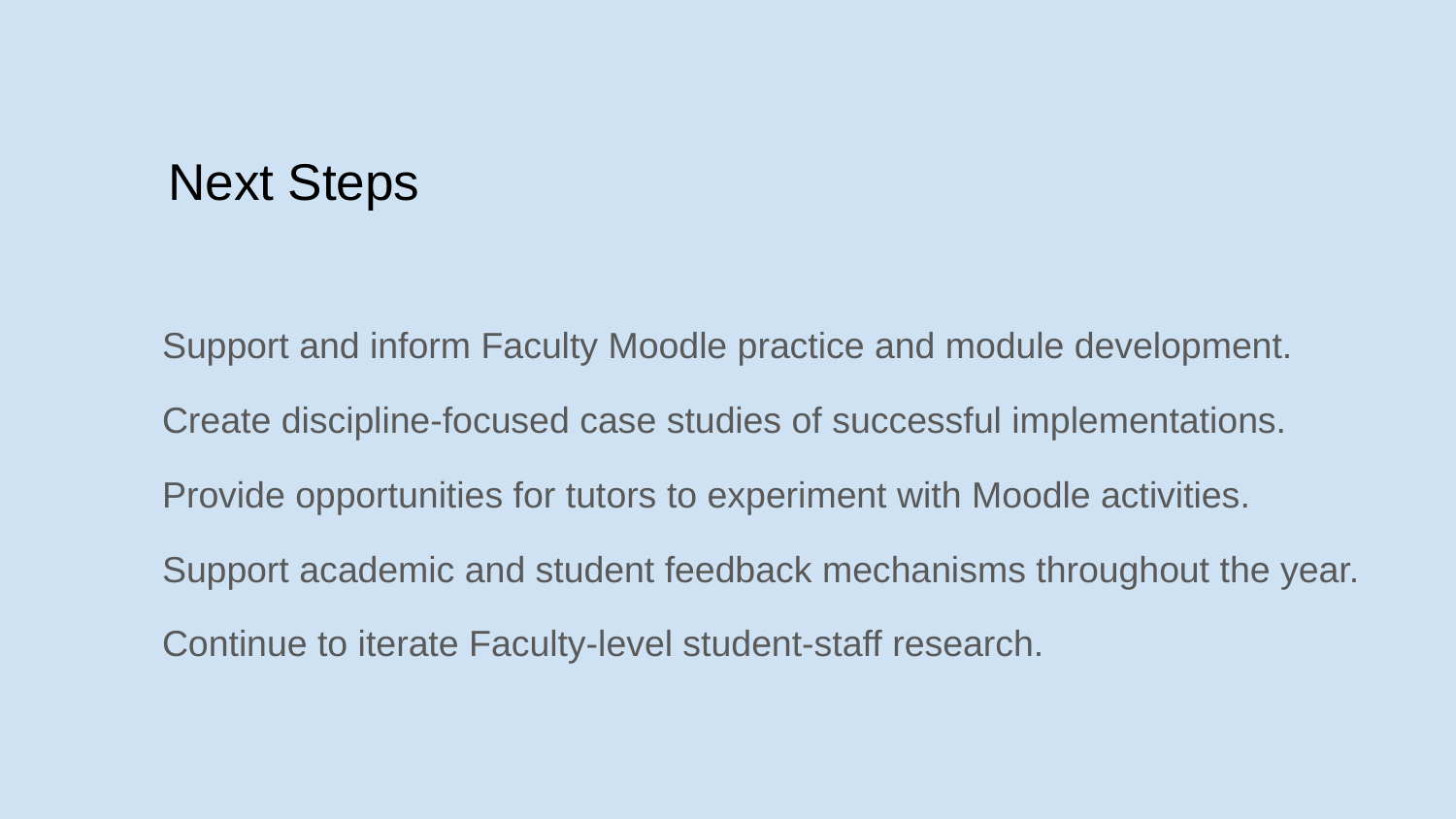

# Next Steps

Support and inform Faculty Moodle practice and module development.
Create discipline-focused case studies of successful implementations.
Provide opportunities for tutors to experiment with Moodle activities.
Support academic and student feedback mechanisms throughout the year.
Continue to iterate Faculty-level student-staff research.